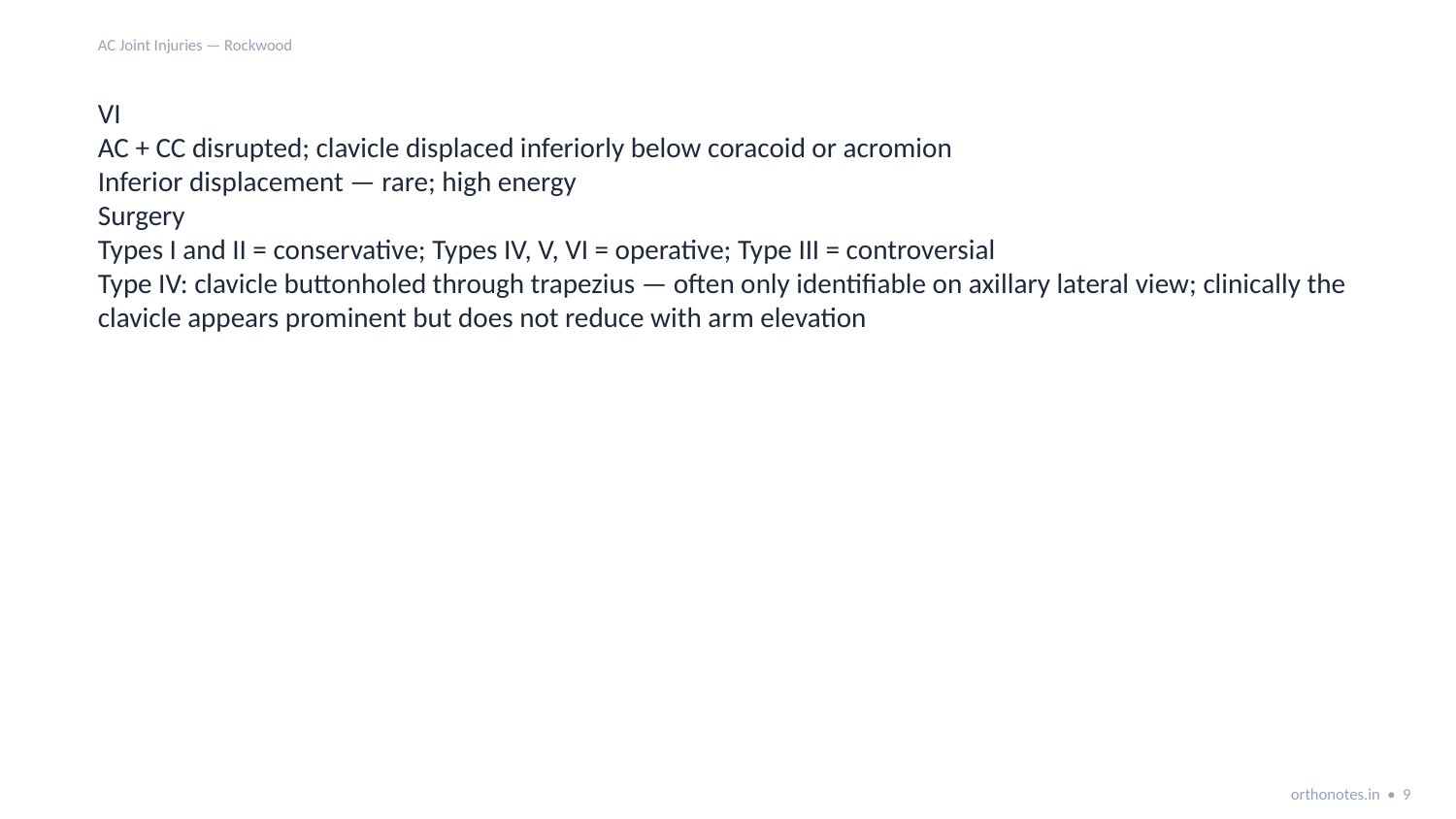

AC Joint Injuries — Rockwood
VI
AC + CC disrupted; clavicle displaced inferiorly below coracoid or acromion
Inferior displacement — rare; high energy
Surgery
Types I and II = conservative; Types IV, V, VI = operative; Type III = controversial
Type IV: clavicle buttonholed through trapezius — often only identifiable on axillary lateral view; clinically the clavicle appears prominent but does not reduce with arm elevation
orthonotes.in  •  9